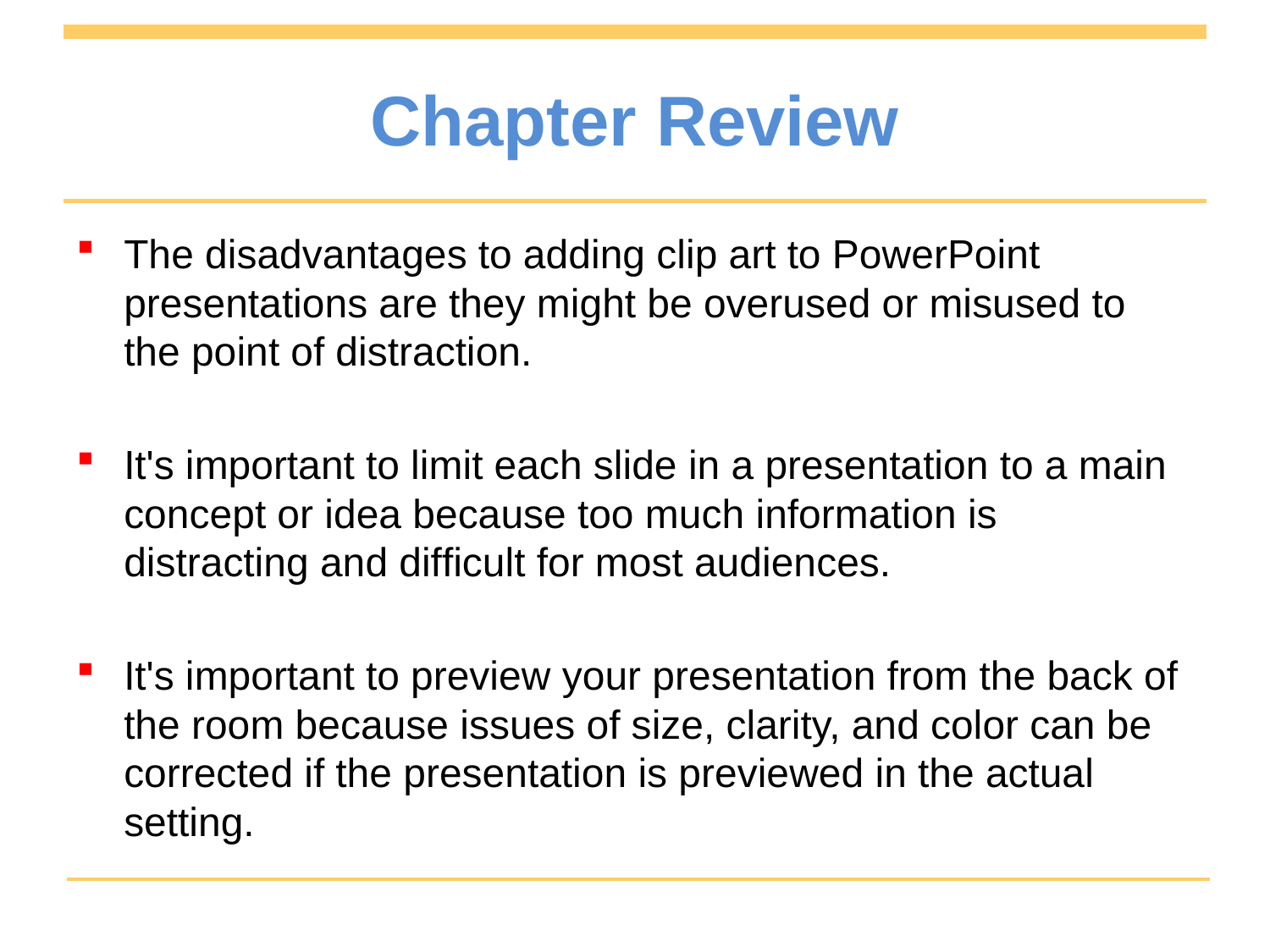

# Chapter Review
The disadvantages to adding clip art to PowerPoint presentations are they might be overused or misused to the point of distraction.

It's important to limit each slide in a presentation to a main concept or idea because too much information is distracting and difﬁcult for most audiences.

It's important to preview your presentation from the back of the room because issues of size, clarity, and color can be corrected if the presentation is previewed in the actual setting.